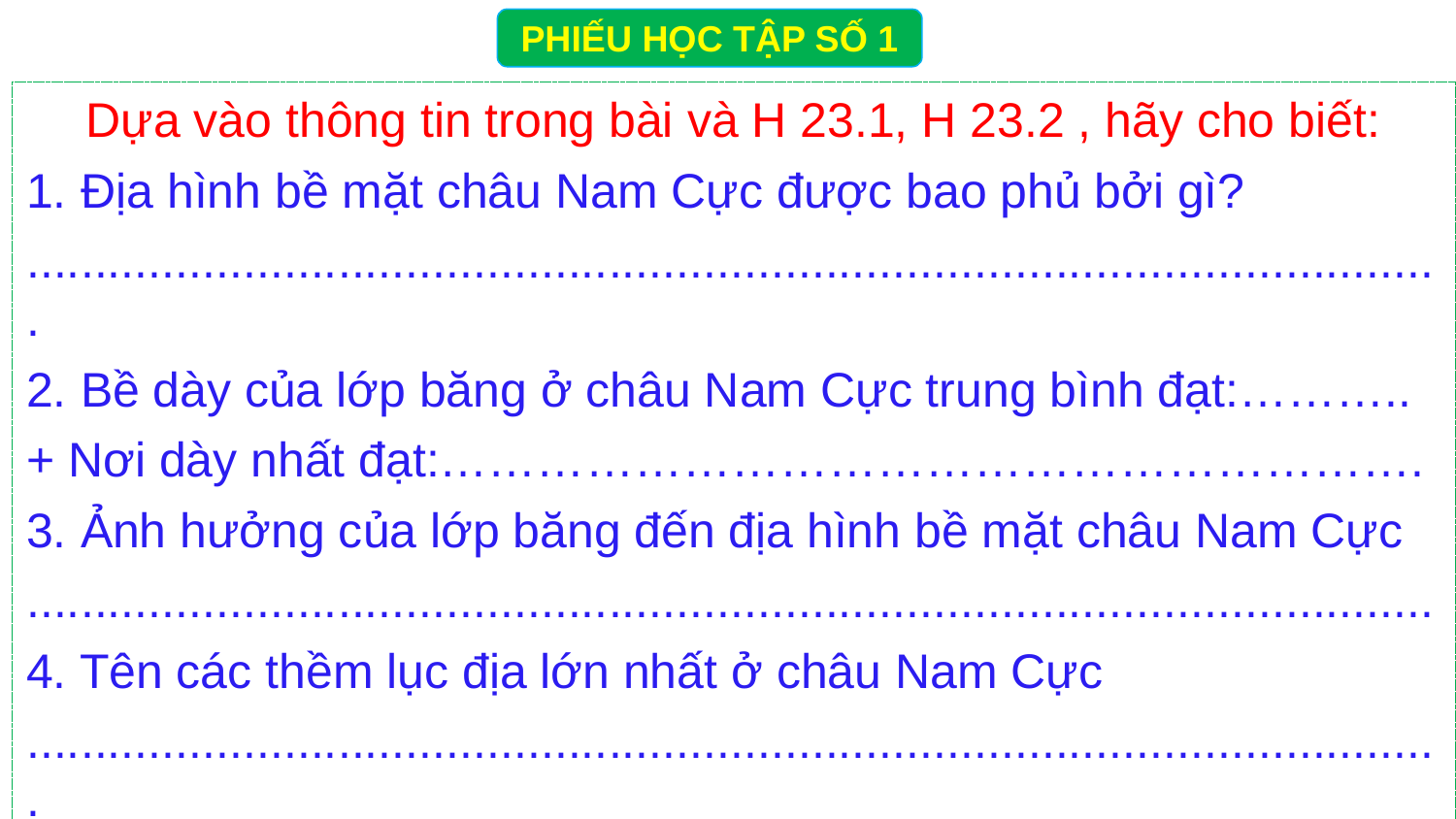

PHIẾU HỌC TẬP SỐ 1
Dựa vào thông tin trong bài và H 23.1, H 23.2 , hãy cho biết:
Địa hình bề mặt châu Nam Cực được bao phủ bởi gì?
.........................................................................................................
2. Bề dày của lớp băng ở châu Nam Cực trung bình đạt:………..
+ Nơi dày nhất đạt:…………………………………………………….
3. Ảnh hưởng của lớp băng đến địa hình bề mặt châu Nam Cực
........................................................................................................
4. Tên các thềm lục địa lớn nhất ở châu Nam Cực
.........................................................................................................